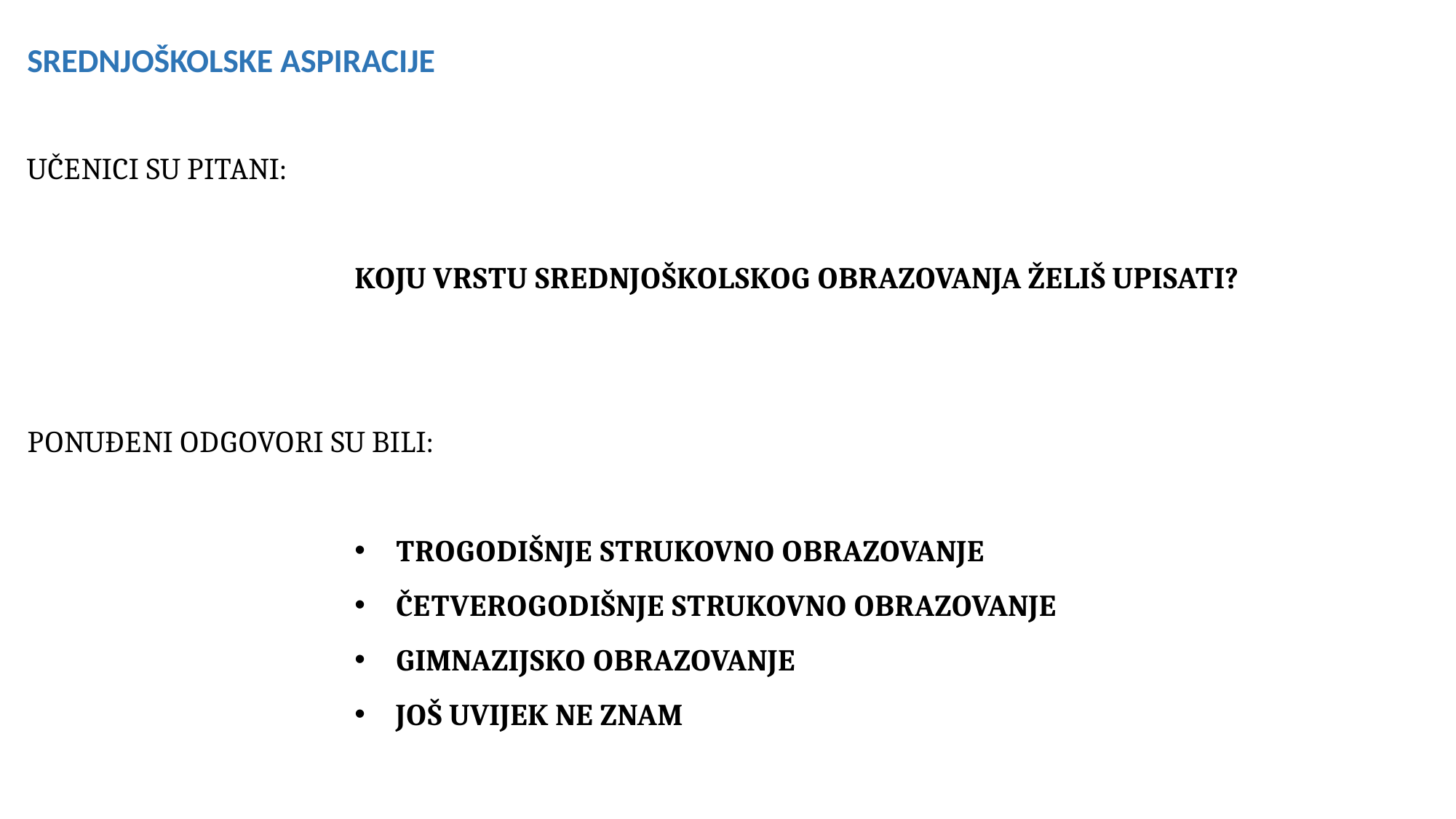

SREDNJOŠKOLSKE ASPIRACIJE
UČENICI SU PITANI:

			KOJU VRSTU SREDNJOŠKOLSKOG OBRAZOVANJA ŽELIŠ UPISATI?

PONUĐENI ODGOVORI SU BILI:

TROGODIŠNJE STRUKOVNO OBRAZOVANJE
ČETVEROGODIŠNJE STRUKOVNO OBRAZOVANJE
GIMNAZIJSKO OBRAZOVANJE
JOŠ UVIJEK NE ZNAM